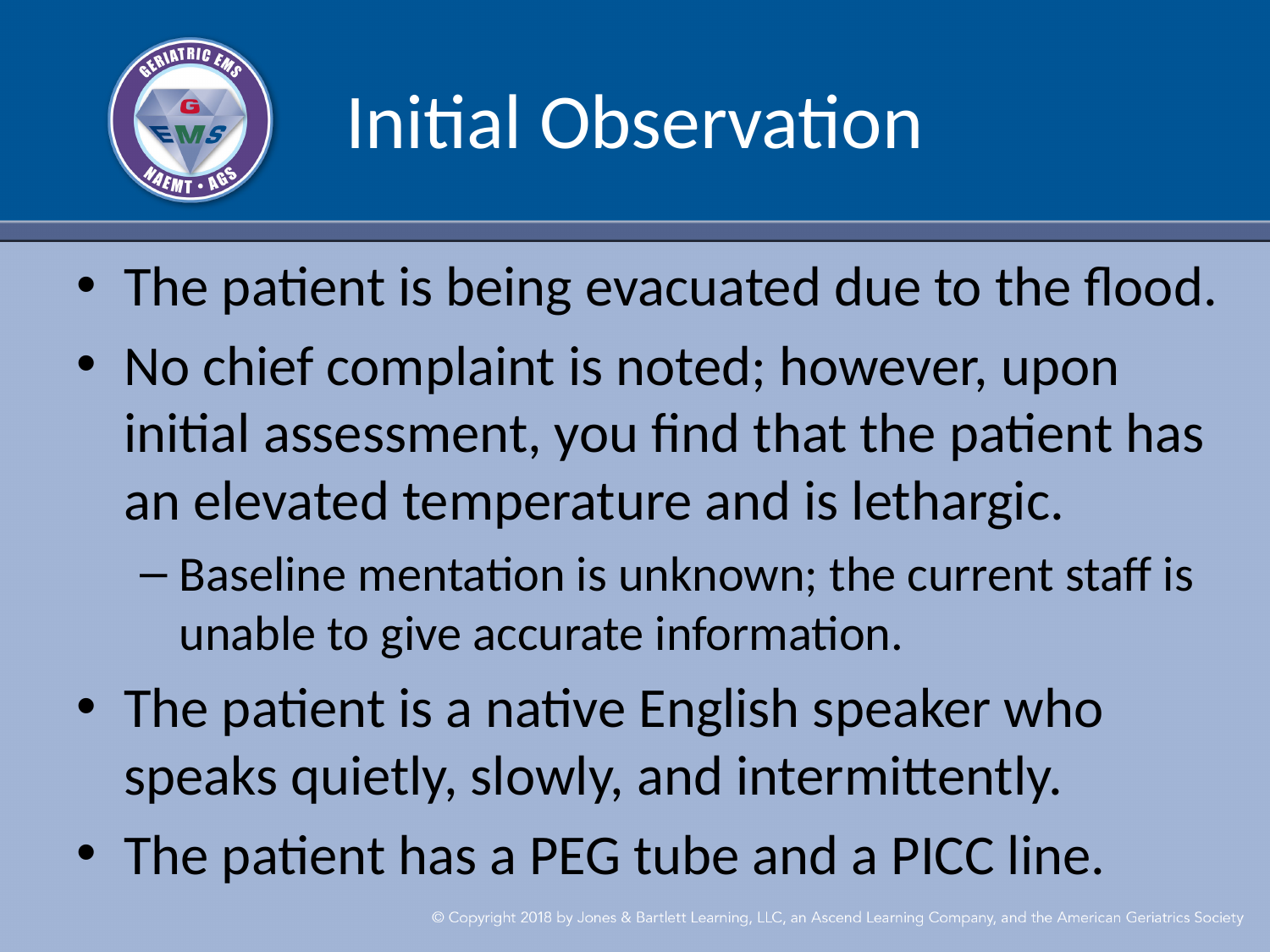

# Initial Observation
The patient is being evacuated due to the flood. ​
No chief complaint is noted; however, upon initial assessment, you find that the patient has an elevated temperature and is lethargic.
Baseline mentation is unknown; the current staff is unable to give accurate information. ​
The patient is a native English speaker who speaks quietly, slowly, and intermittently. ​
The patient has a PEG tube and a PICC line. ​